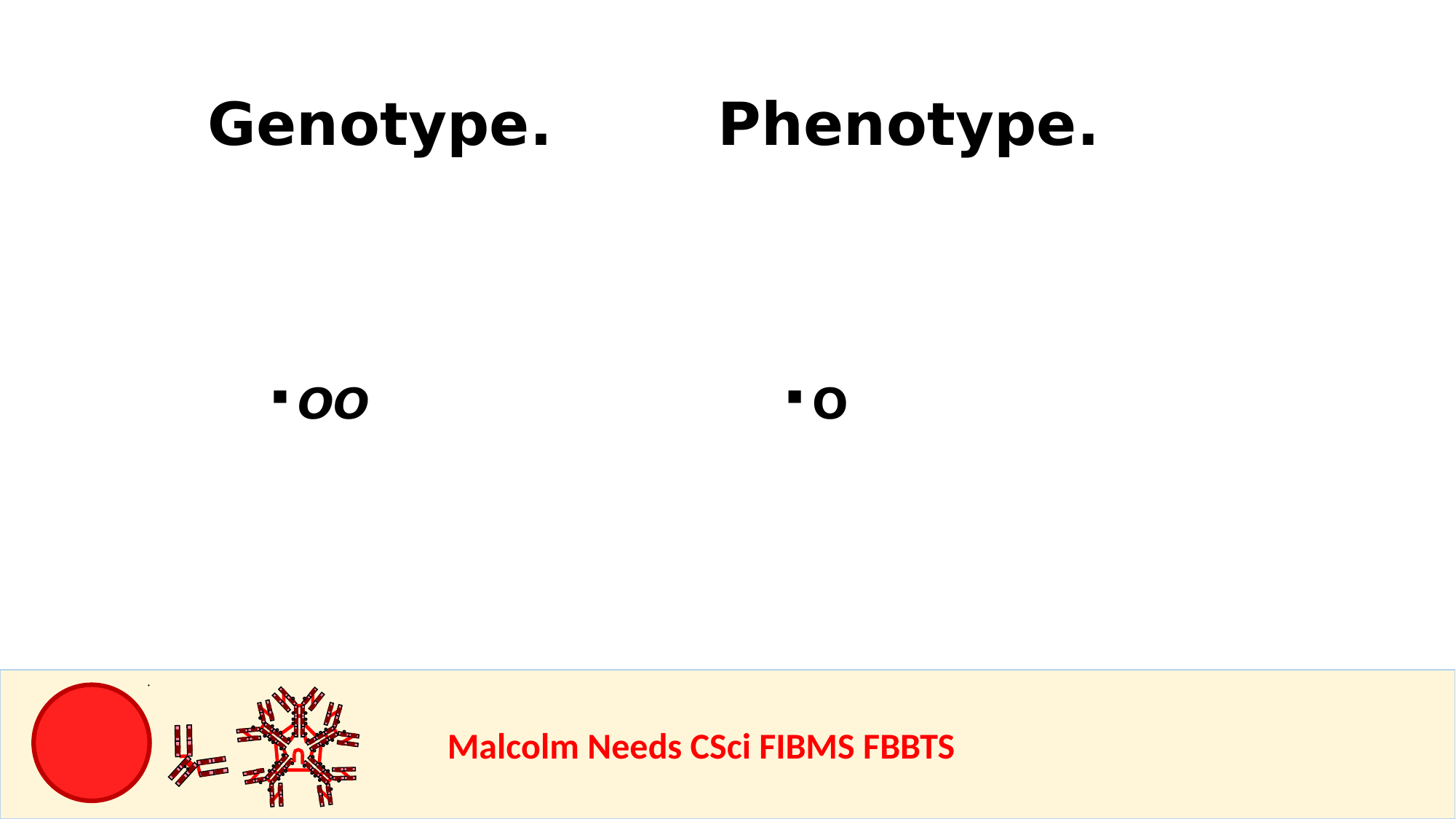

Genotype.        Phenotype.

O

OO

				Malcolm Needs CSci FIBMS FBBTS